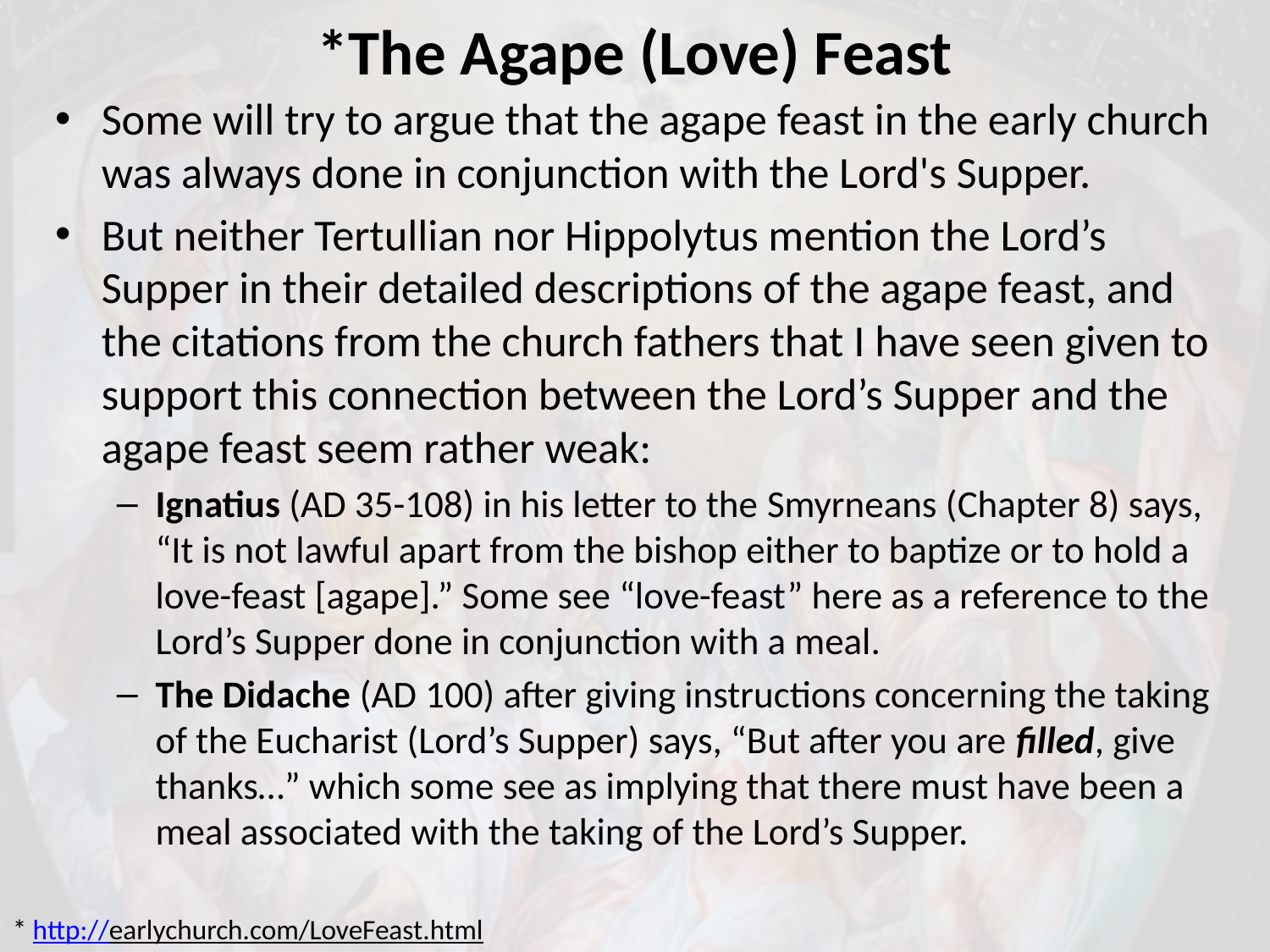

# *The Agape (Love) Feast
Some will try to argue that the agape feast in the early church was always done in conjunction with the Lord's Supper.
But neither Tertullian nor Hippolytus mention the Lord’s Supper in their detailed descriptions of the agape feast, and the citations from the church fathers that I have seen given to support this connection between the Lord’s Supper and the agape feast seem rather weak:
Ignatius (AD 35-108) in his letter to the Smyrneans (Chapter 8) says, “It is not lawful apart from the bishop either to baptize or to hold a love-feast [agape].” Some see “love-feast” here as a reference to the Lord’s Supper done in conjunction with a meal.
The Didache (AD 100) after giving instructions concerning the taking of the Eucharist (Lord’s Supper) says, “But after you are filled, give thanks…” which some see as implying that there must have been a meal associated with the taking of the Lord’s Supper.

* http://earlychurch.com/LoveFeast.html